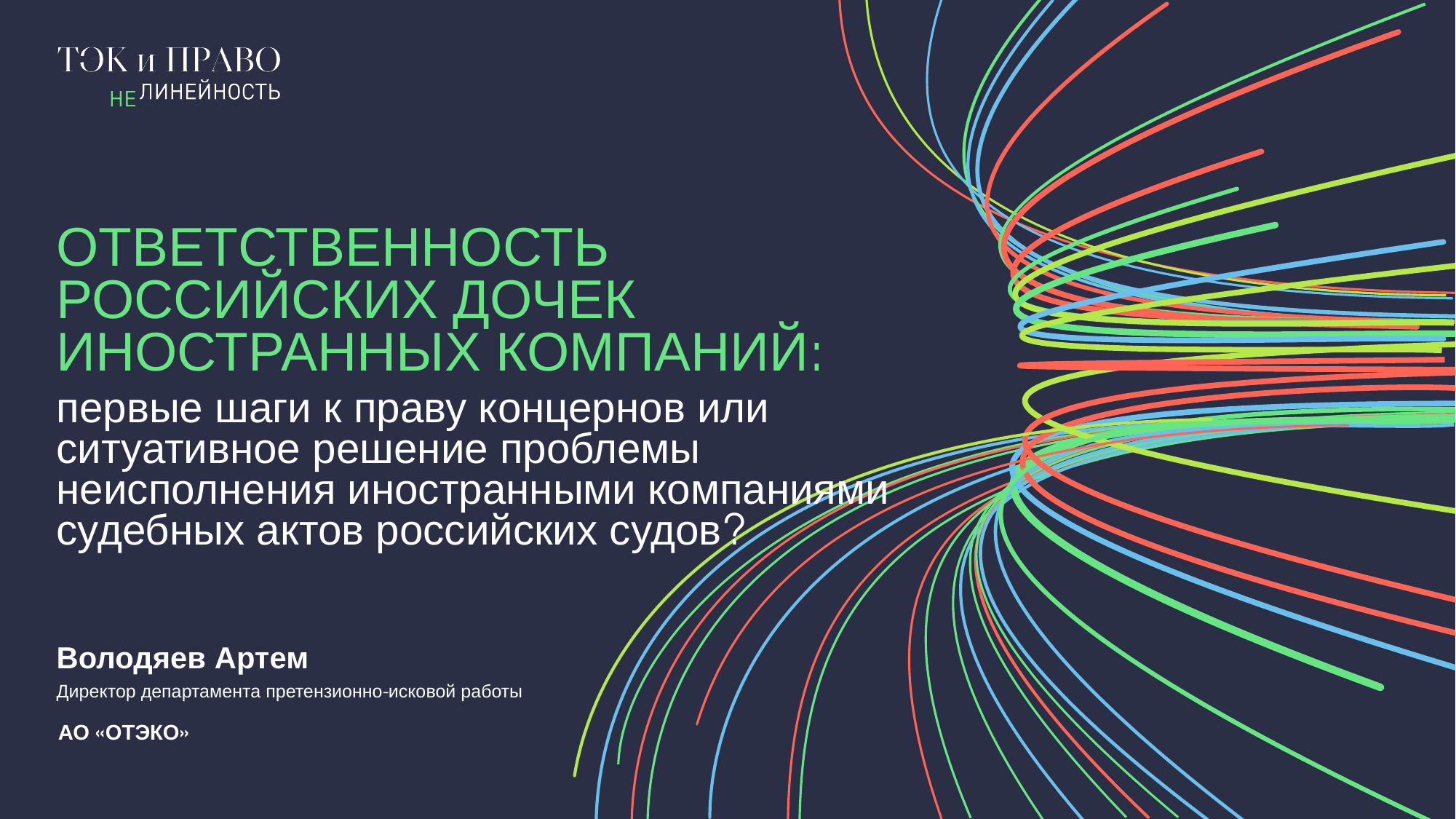

ОТВЕТСТВЕННОСТЬ РОССИЙСКИХ ДОЧЕК ИНОСТРАННЫХ КОМПАНИЙ:
первые шаги к праву концернов или ситуативное решение проблемы неисполнения иностранными компаниями судебных актов российских судов?

Володяев Артем
Директор департамента претензионно-исковой работы
АО «ОТЭКО»